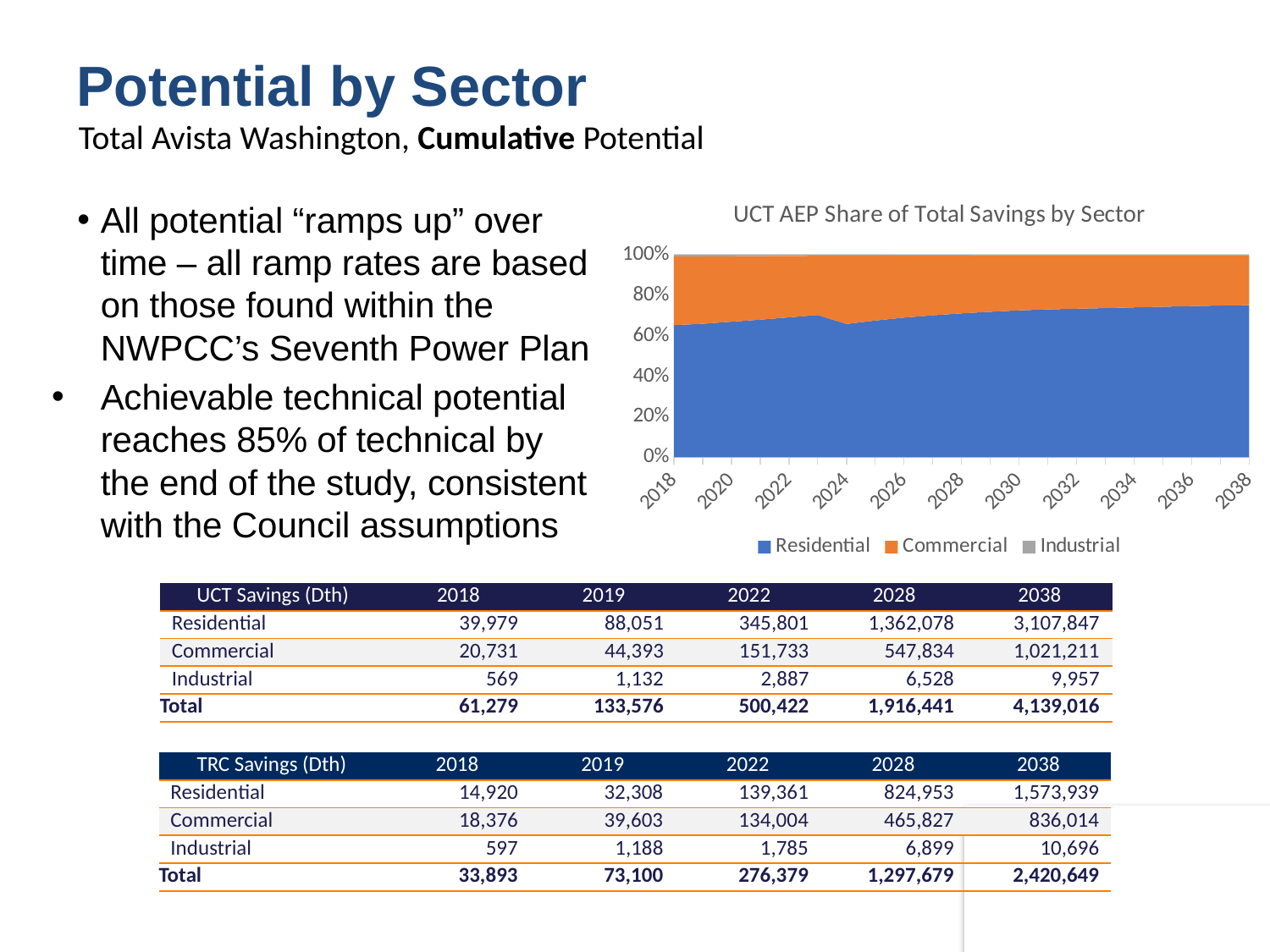

# Potential by Sector
Total Avista Washington, Cumulative Potential

### Chart: UCT AEP Share of Total Savings by Sector

| Category | Residential | Commercial | Industrial |
|---|---|---|---|
| 2018 | 39978.657403110185 | 20731.071553579815 | 569.3529814852217 |
| 2019 | 88050.6681490115 | 44392.83908594913 | 1132.1187008331378 |
| 2020 | 151814.79936390315 | 73253.2878200486 | 1709.0040976841838 |
| 2021 | 233065.6989320057 | 107739.27071372831 | 2290.3242022499066 |
| 2022 | 345801.4522753813 | 151733.43541003377 | 2887.235143249319 |
| 2023 | 491108.6271824698 | 204797.77934479332 | 3485.7450591089296 |
| 2024 | 519377.6085829827 | 265592.86315622344 | 4112.342861250181 |
| 2025 | 703213.0428291768 | 333535.7318740079 | 4744.739242230901 |
| 2026 | 909273.0258051566 | 403863.77799524646 | 5377.87886557346 |
| 2027 | 1131012.528119643 | 476648.31428067386 | 5973.856406603025 |
| 2028 | 1362078.4085710999 | 547834.1649761356 | 6528.208866746014 |
| 2029 | 1595564.5738670717 | 617994.744125468 | 7027.114155300107 |
| 2030 | 1824208.0681828838 | 683076.8046849952 | 7484.7260536677595 |
| 2031 | 2038249.0442463171 | 745390.4246294936 | 7905.858887718916 |
| 2032 | 2236755.941060059 | 803475.0453250831 | 8300.241544737142 |
| 2033 | 2417134.8701007636 | 856159.1659832578 | 8655.89461122484 |
| 2034 | 2585729.584380796 | 899068.6973907427 | 8991.941326512862 |
| 2035 | 2736961.9206650546 | 936306.6595068978 | 9312.705955795787 |
| 2036 | 2876533.24199917 | 968117.6884299052 | 9624.367941381786 |
| 2037 | 3003788.616480092 | 994794.7981035631 | 9916.478608406554 |
| 2038 | 3107846.752414604 | 1021211.3428268847 | 9957.483557379177 |
All potential “ramps up” over time – all ramp rates are based on those found within the NWPCC’s Seventh Power Plan
Achievable technical potential reaches 85% of technical by the end of the study, consistent with the Council assumptions
| UCT Savings (Dth) | 2018 | 2019 | 2022 | 2028 | 2038 |
| --- | --- | --- | --- | --- | --- |
| Residential | 39,979 | 88,051 | 345,801 | 1,362,078 | 3,107,847 |
| Commercial | 20,731 | 44,393 | 151,733 | 547,834 | 1,021,211 |
| Industrial | 569 | 1,132 | 2,887 | 6,528 | 9,957 |
| Total | 61,279 | 133,576 | 500,422 | 1,916,441 | 4,139,016 |
| TRC Savings (Dth) | 2018 | 2019 | 2022 | 2028 | 2038 |
| --- | --- | --- | --- | --- | --- |
| Residential | 14,920 | 32,308 | 139,361 | 824,953 | 1,573,939 |
| Commercial | 18,376 | 39,603 | 134,004 | 465,827 | 836,014 |
| Industrial | 597 | 1,188 | 1,785 | 6,899 | 10,696 |
| Total | 33,893 | 73,100 | 276,379 | 1,297,679 | 2,420,649 |